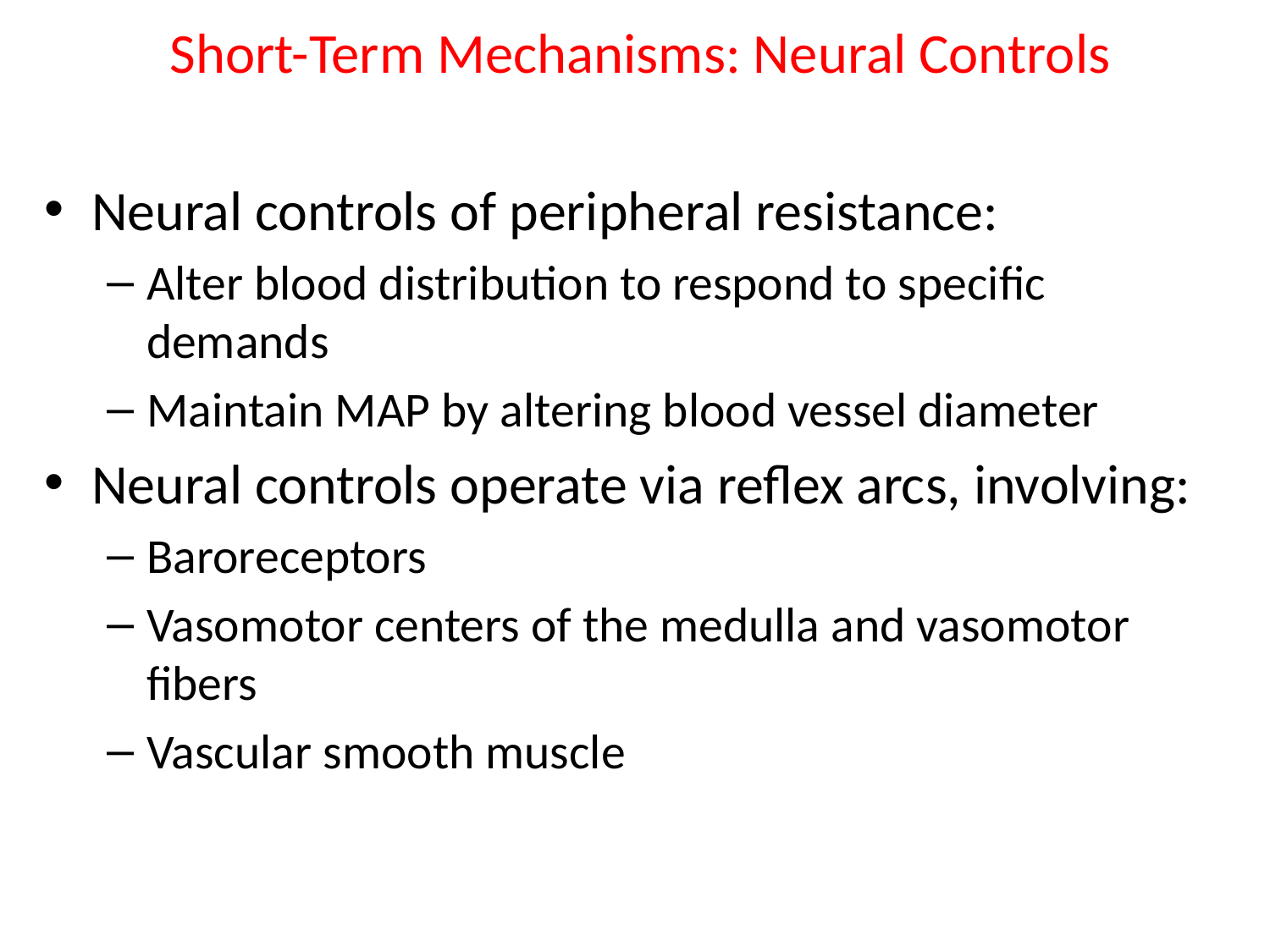

# Short-Term Mechanisms: Neural Controls
Neural controls of peripheral resistance:
Alter blood distribution to respond to specific demands
Maintain MAP by altering blood vessel diameter
Neural controls operate via reflex arcs, involving:
Baroreceptors
Vasomotor centers of the medulla and vasomotor fibers
Vascular smooth muscle